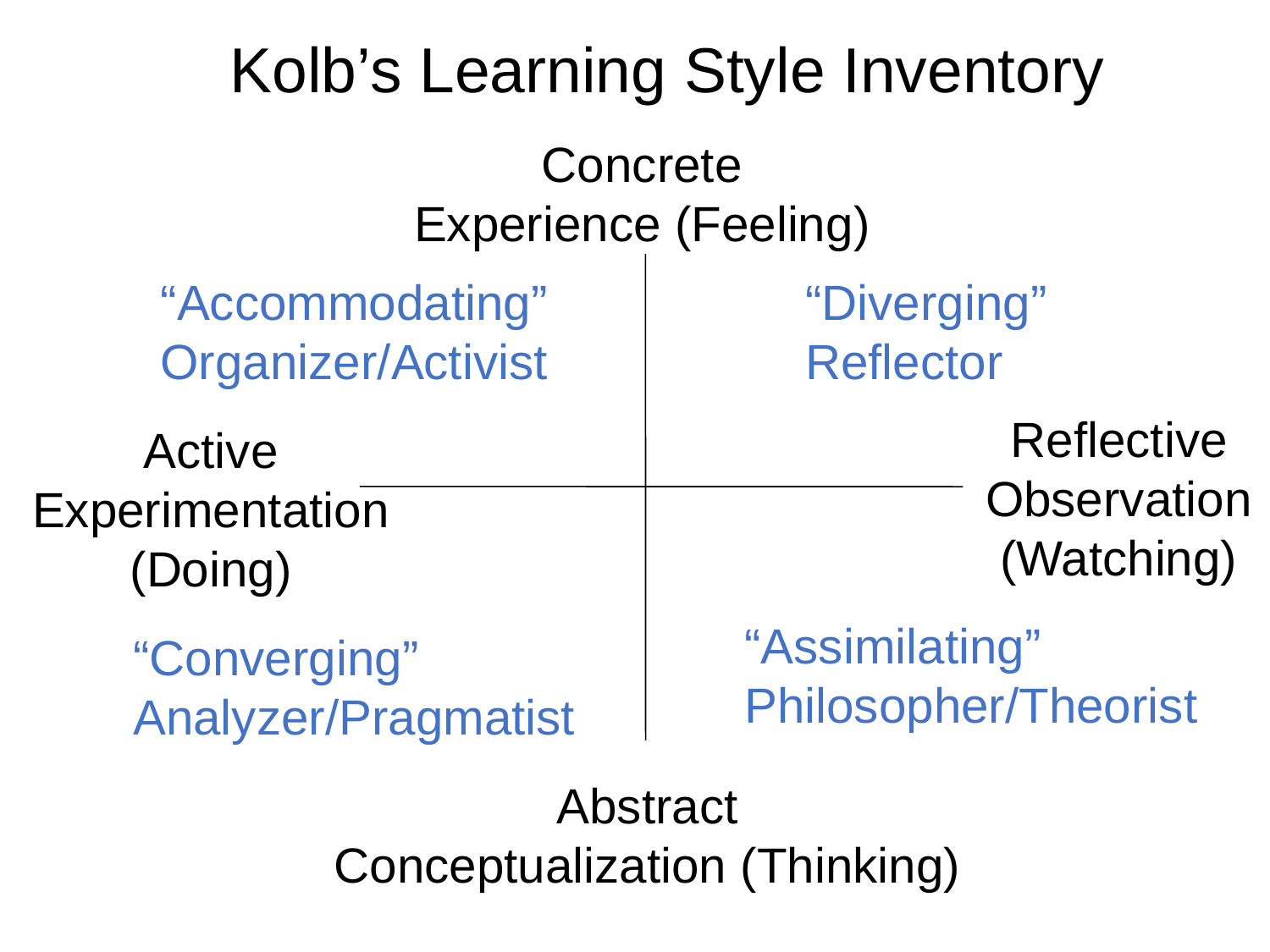

Kolb’s Learning Style Inventory
Concrete
Experience (Feeling)

“Accommodating”
Organizer/Activist
“Diverging”
Reflector
Reflective
Observation
(Watching)
Active
Experimentation
(Doing)

“Assimilating”
Philosopher/Theorist
“Converging”
Analyzer/Pragmatist
Abstract
Conceptualization (Thinking)